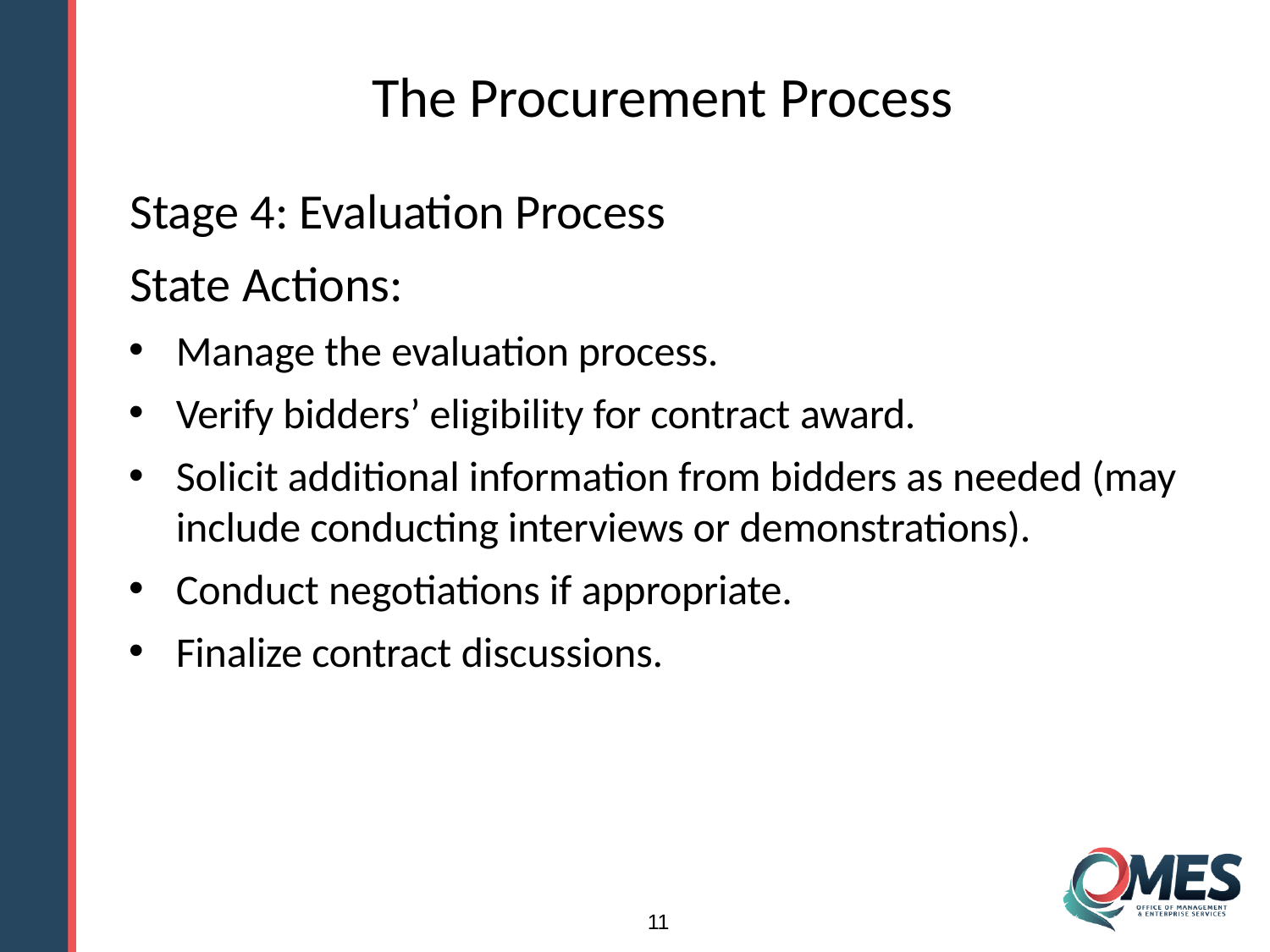

# The Procurement Process
Stage 4: Evaluation Process
State Actions:
Manage the evaluation process.
Verify bidders’ eligibility for contract award.
Solicit additional information from bidders as needed (may include conducting interviews or demonstrations).
Conduct negotiations if appropriate.
Finalize contract discussions.
11